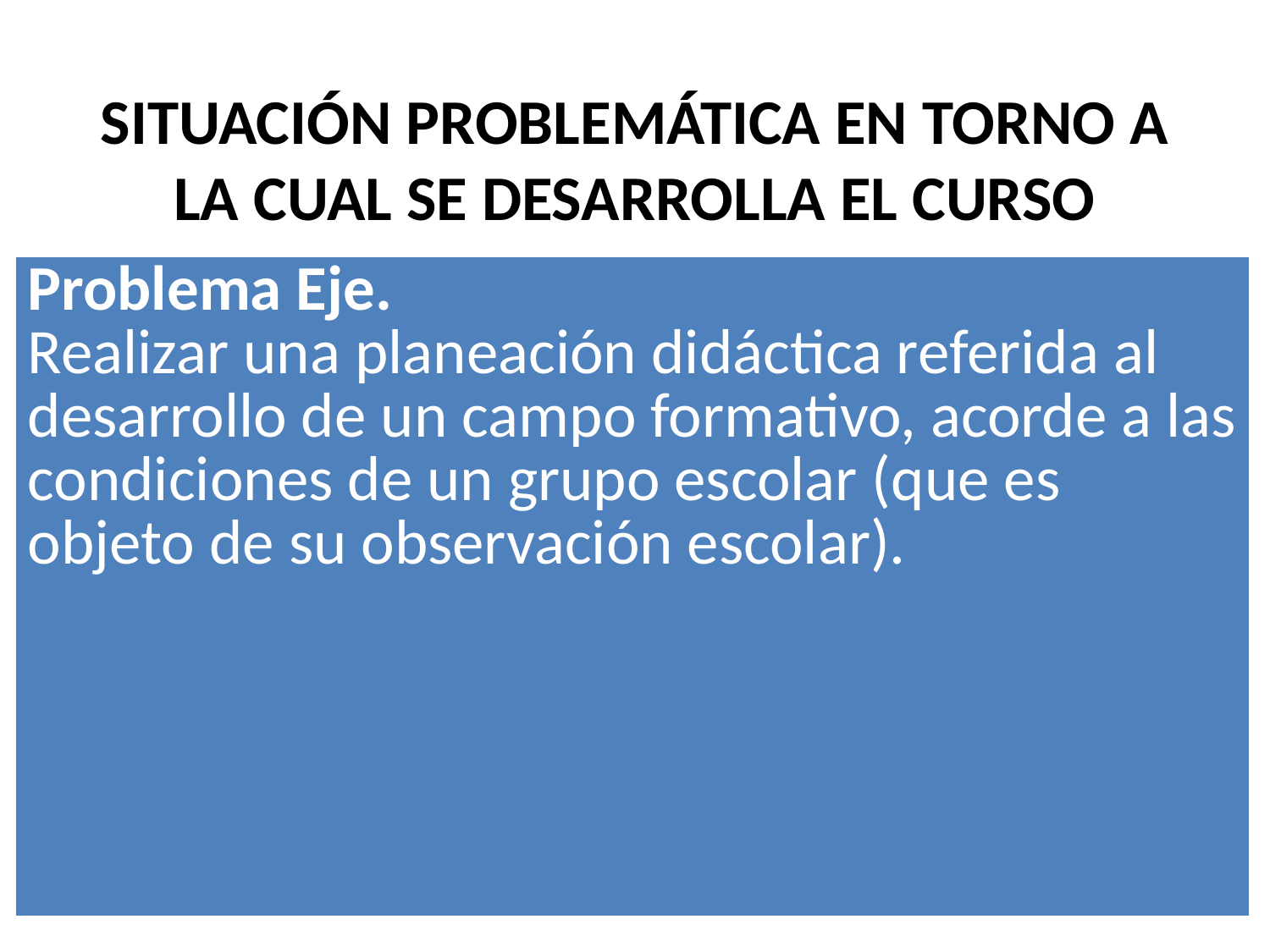

# SITUACIÓN PROBLEMÁTICA EN TORNO A LA CUAL SE DESARROLLA EL CURSO
| Problema Eje. Realizar una planeación didáctica referida al desarrollo de un campo formativo, acorde a las condiciones de un grupo escolar (que es objeto de su observación escolar). |
| --- |